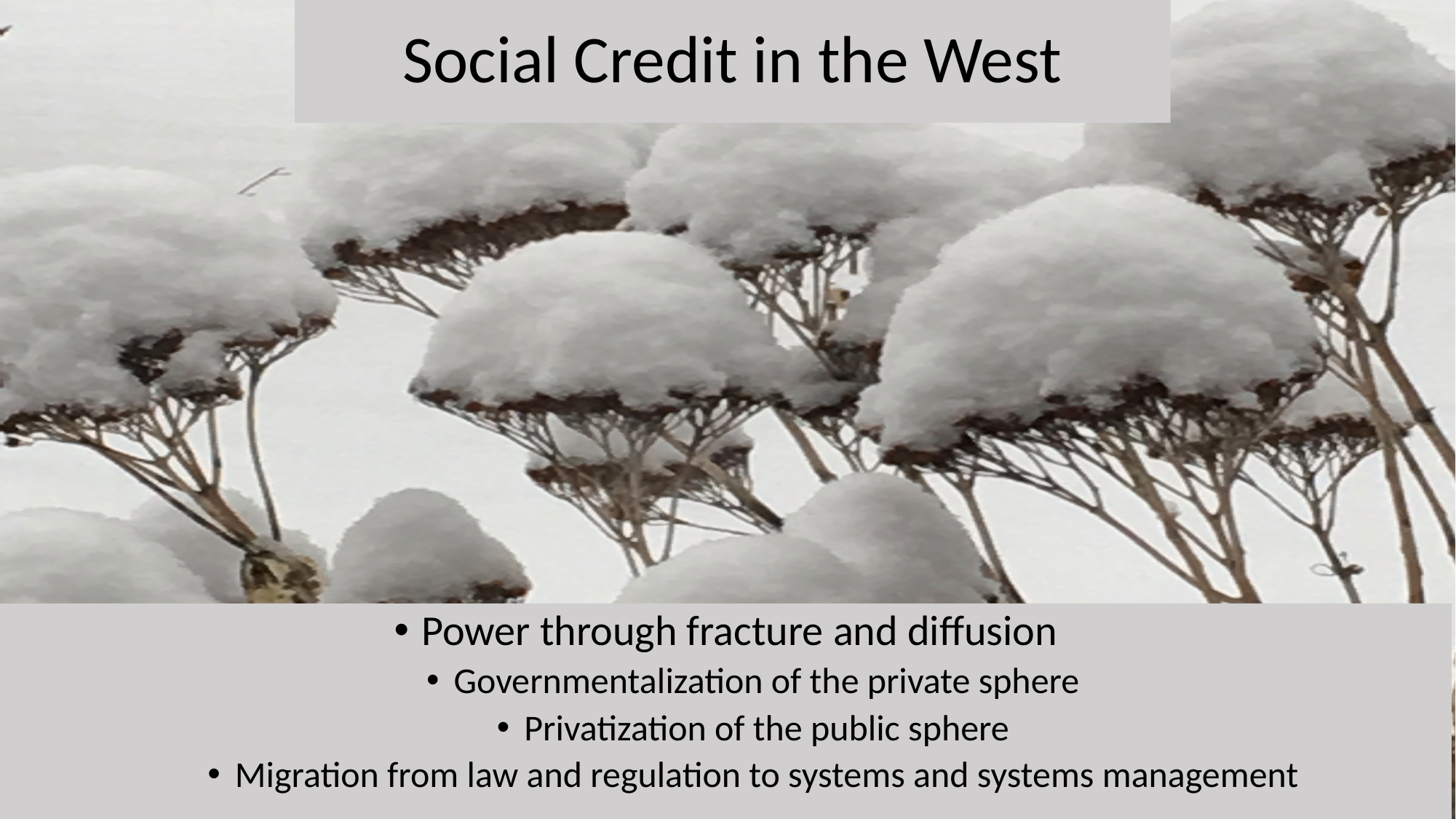

# Social Credit in the West
Power through fracture and diffusion
Governmentalization of the private sphere
Privatization of the public sphere
Migration from law and regulation to systems and systems management